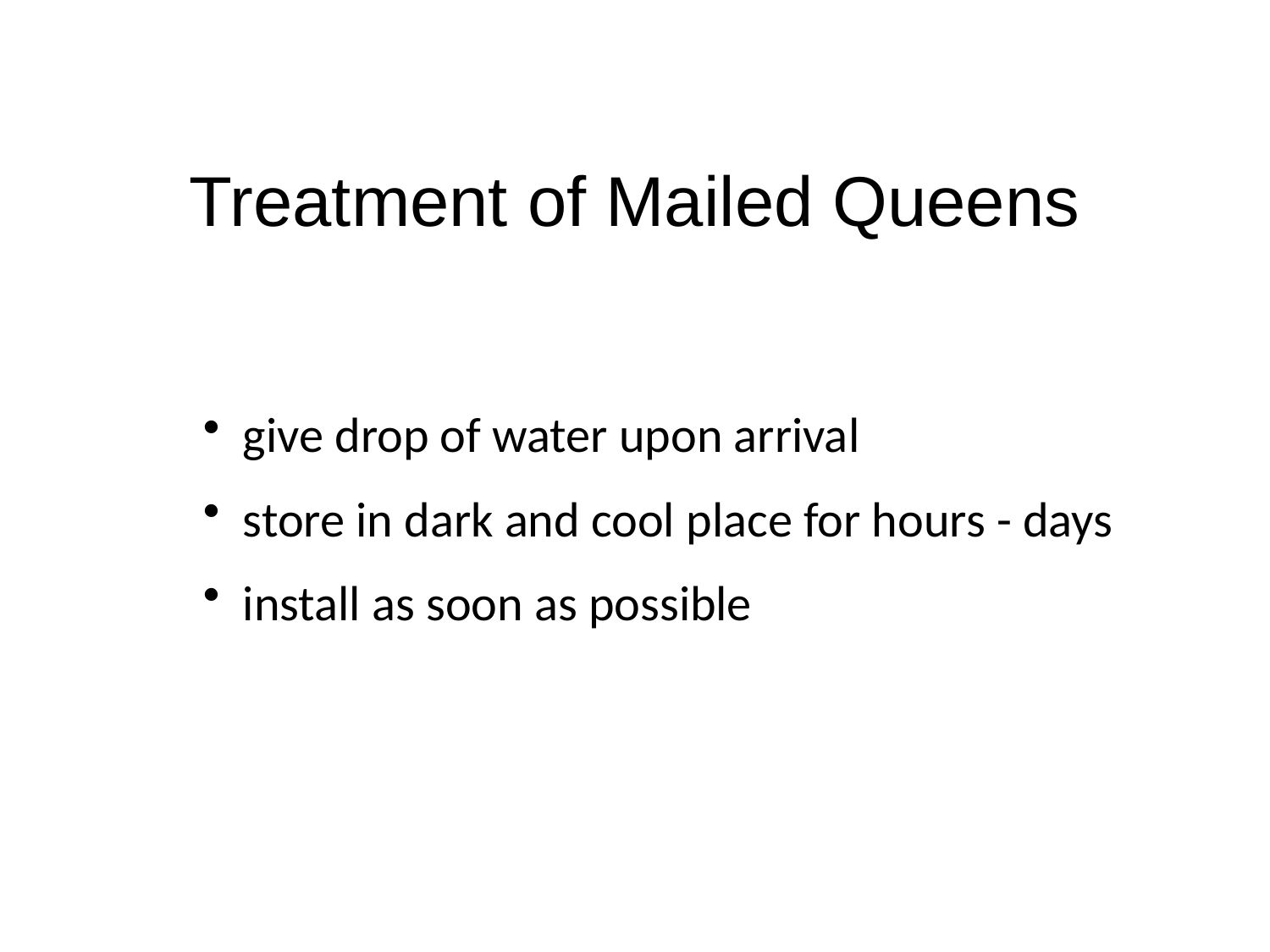

# Treatment of Mailed Queens
  give drop of water upon arrival
  store in dark and cool place for hours - days
  install as soon as possible